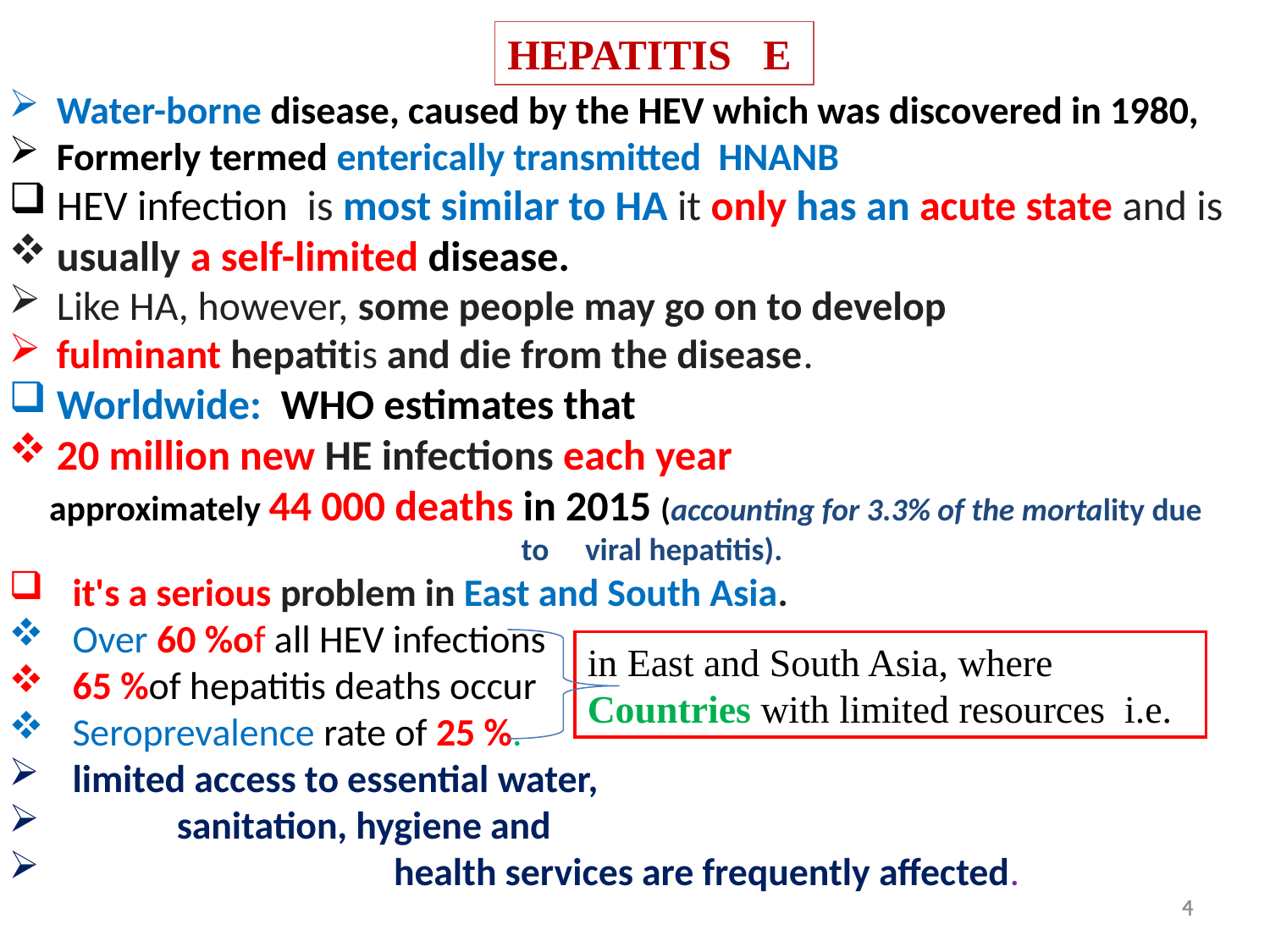

HEPATITIS   E
Water-borne disease, caused by the HEV which was discovered in 1980,
Formerly termed enterically transmitted  HNANB
HEV infection  is most similar to HA it only has an acute state and is
usually a self-limited disease.
Like HA, however, some people may go on to develop
fulminant hepatitis and die from the disease.
Worldwide:  WHO estimates that
20 million new HE infections each year
     approximately 44 000 deaths in 2015 (accounting for 3.3% of the mortality due              to     viral hepatitis).
it's a serious problem in East and South Asia.
Over 60 %of all HEV infections
65 %of hepatitis deaths occur
Seroprevalence rate of 25 %.
limited access to essential water,
            sanitation, hygiene and
                                     health services are frequently affected.

in East and South Asia, where  Countries with limited resources  i.e.
4